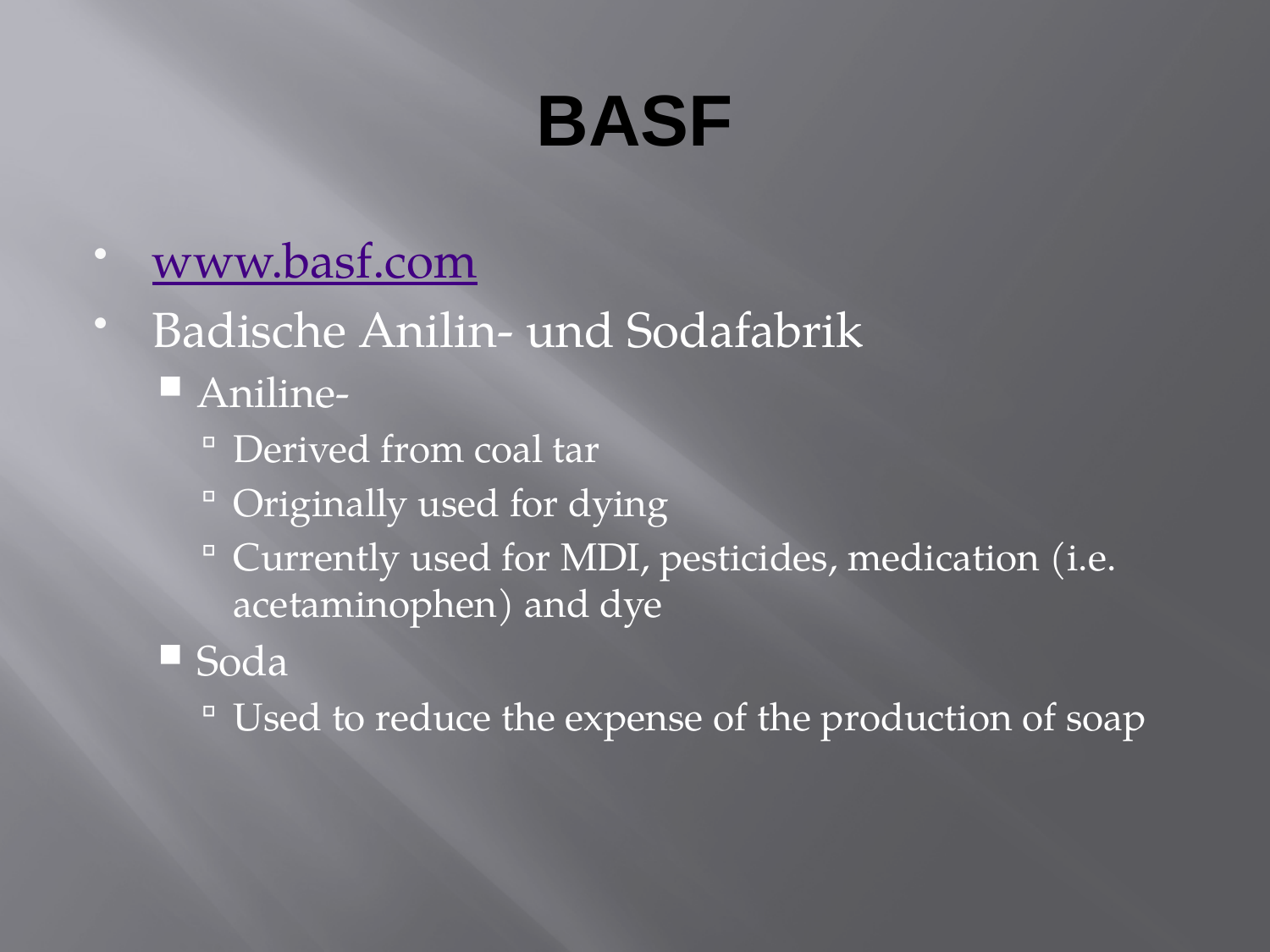

# BASF
www.basf.com
Badische Anilin- und Sodafabrik
Aniline-
Derived from coal tar
Originally used for dying
Currently used for MDI, pesticides, medication (i.e. acetaminophen) and dye
Soda
Used to reduce the expense of the production of soap